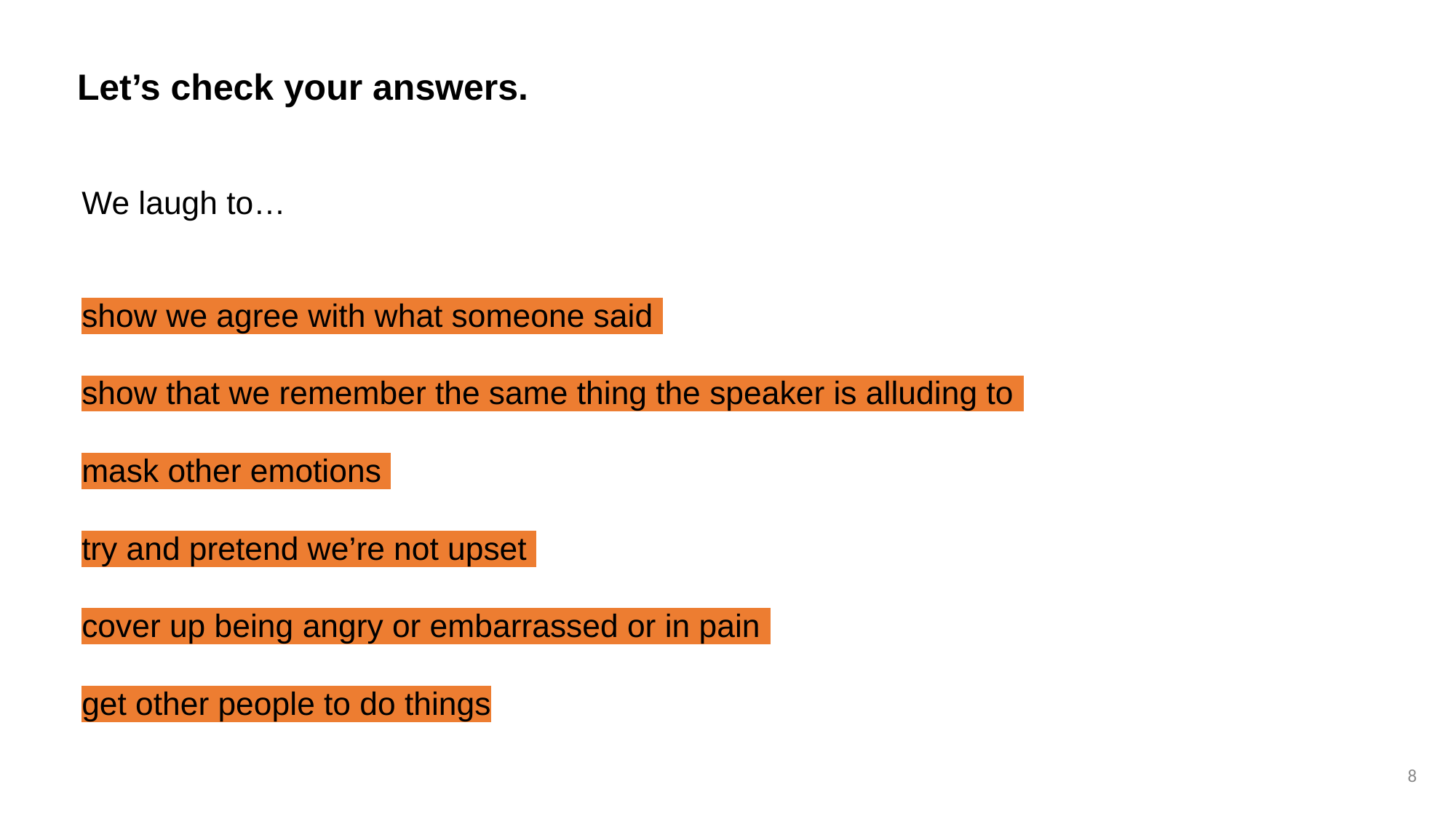

Let’s check your answers.

We laugh to…
show we agree with what someone said
show that we remember the same thing the speaker is alluding to
mask other emotions
try and pretend we’re not upset
cover up being angry or embarrassed or in pain
get other people to do things
8